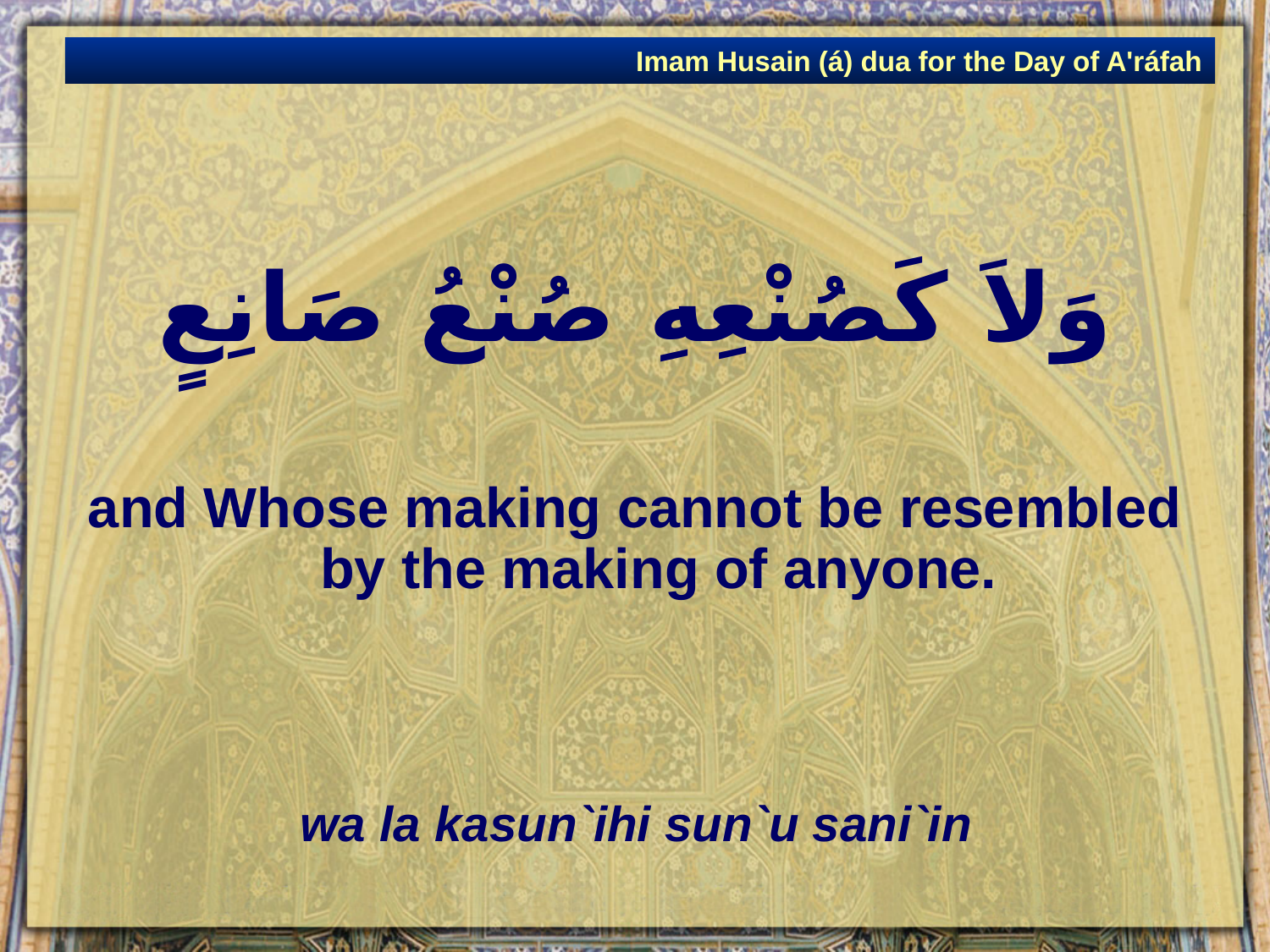

Imam Husain (á) dua for the Day of A'ráfah
# وَلاَ كَصُنْعِهِ صُنْعُ صَانِعٍ
and Whose making cannot be resembled by the making of anyone.
wa la kasun`ihi sun`u sani`in